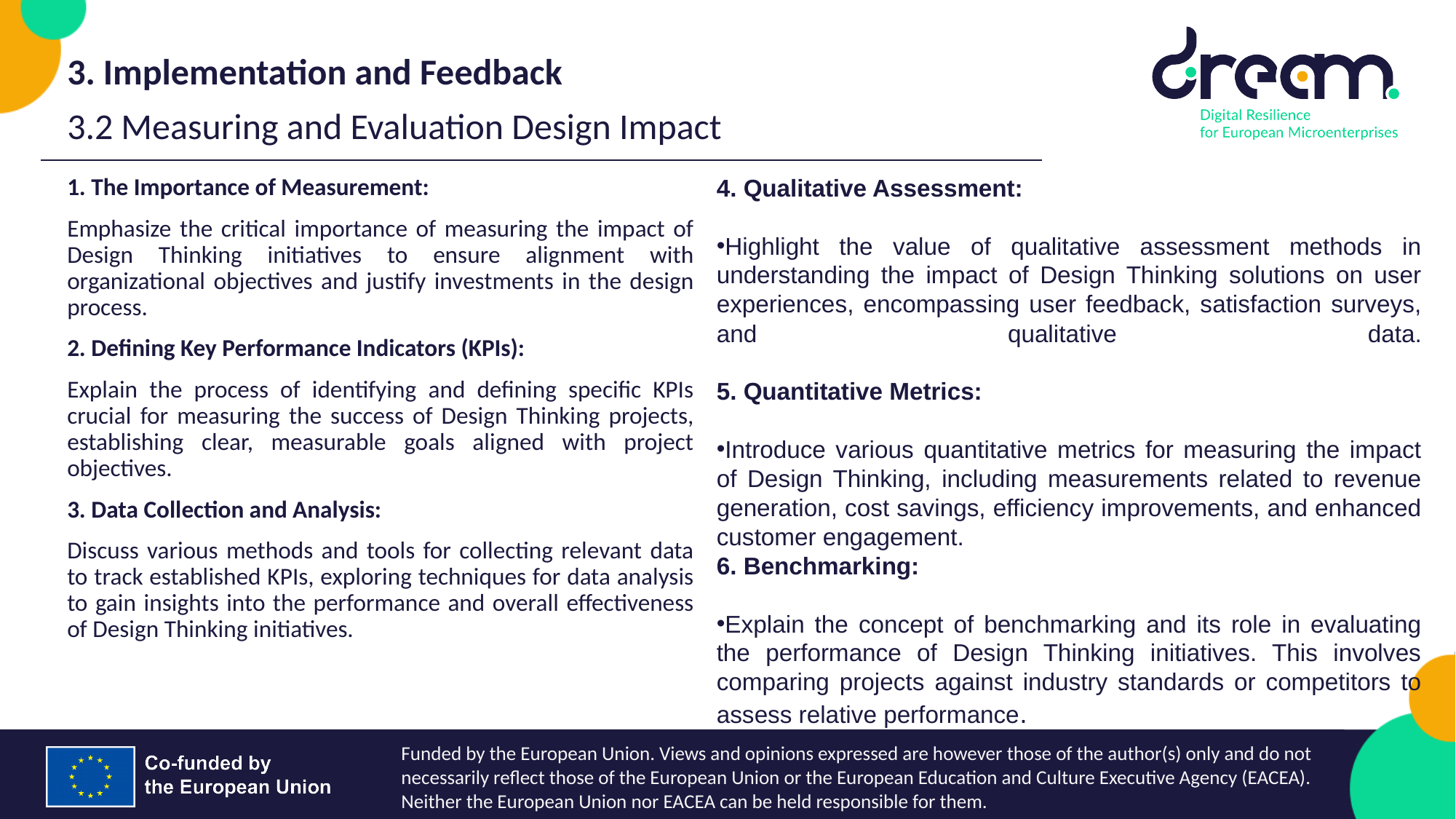

3. Implementation and Feedback
3.2 Measuring and Evaluation Design Impact
4. Qualitative Assessment:

Highlight the value of qualitative assessment methods in understanding the impact of Design Thinking solutions on user experiences, encompassing user feedback, satisfaction surveys, and qualitative data.
5. Quantitative Metrics:

Introduce various quantitative metrics for measuring the impact of Design Thinking, including measurements related to revenue generation, cost savings, efficiency improvements, and enhanced customer engagement.
6. Benchmarking:

Explain the concept of benchmarking and its role in evaluating the performance of Design Thinking initiatives. This involves comparing projects against industry standards or competitors to assess relative performance.
1. The Importance of Measurement:
Emphasize the critical importance of measuring the impact of Design Thinking initiatives to ensure alignment with organizational objectives and justify investments in the design process.
2. Defining Key Performance Indicators (KPIs):
Explain the process of identifying and defining specific KPIs crucial for measuring the success of Design Thinking projects, establishing clear, measurable goals aligned with project objectives.
3. Data Collection and Analysis:
Discuss various methods and tools for collecting relevant data to track established KPIs, exploring techniques for data analysis to gain insights into the performance and overall effectiveness of Design Thinking initiatives.